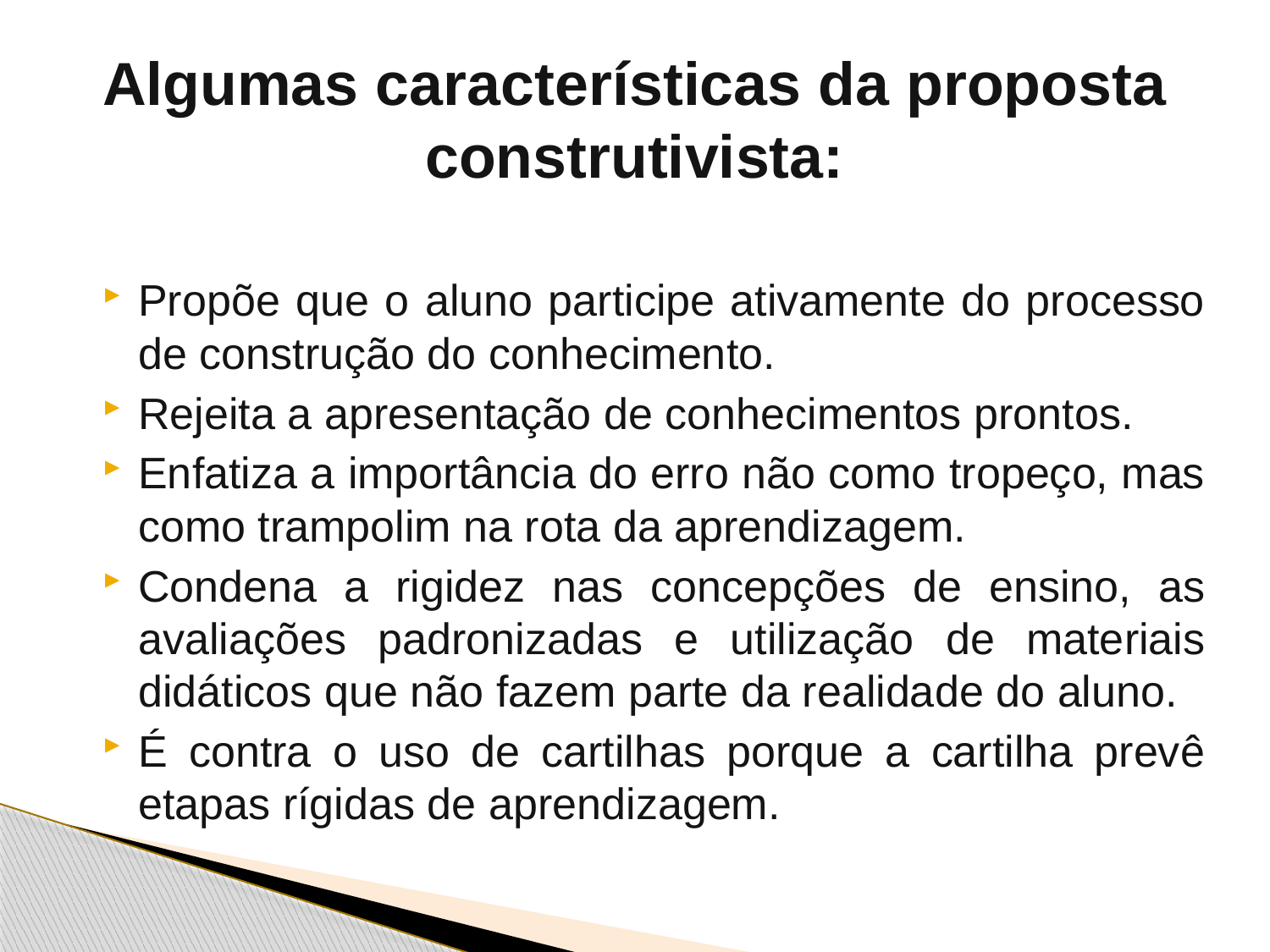

# Algumas características da proposta construtivista:
Propõe que o aluno participe ativamente do processo de construção do conhecimento.
Rejeita a apresentação de conhecimentos prontos.
Enfatiza a importância do erro não como tropeço, mas como trampolim na rota da aprendizagem.
Condena a rigidez nas concepções de ensino, as avaliações padronizadas e utilização de materiais didáticos que não fazem parte da realidade do aluno.
É contra o uso de cartilhas porque a cartilha prevê etapas rígidas de aprendizagem.